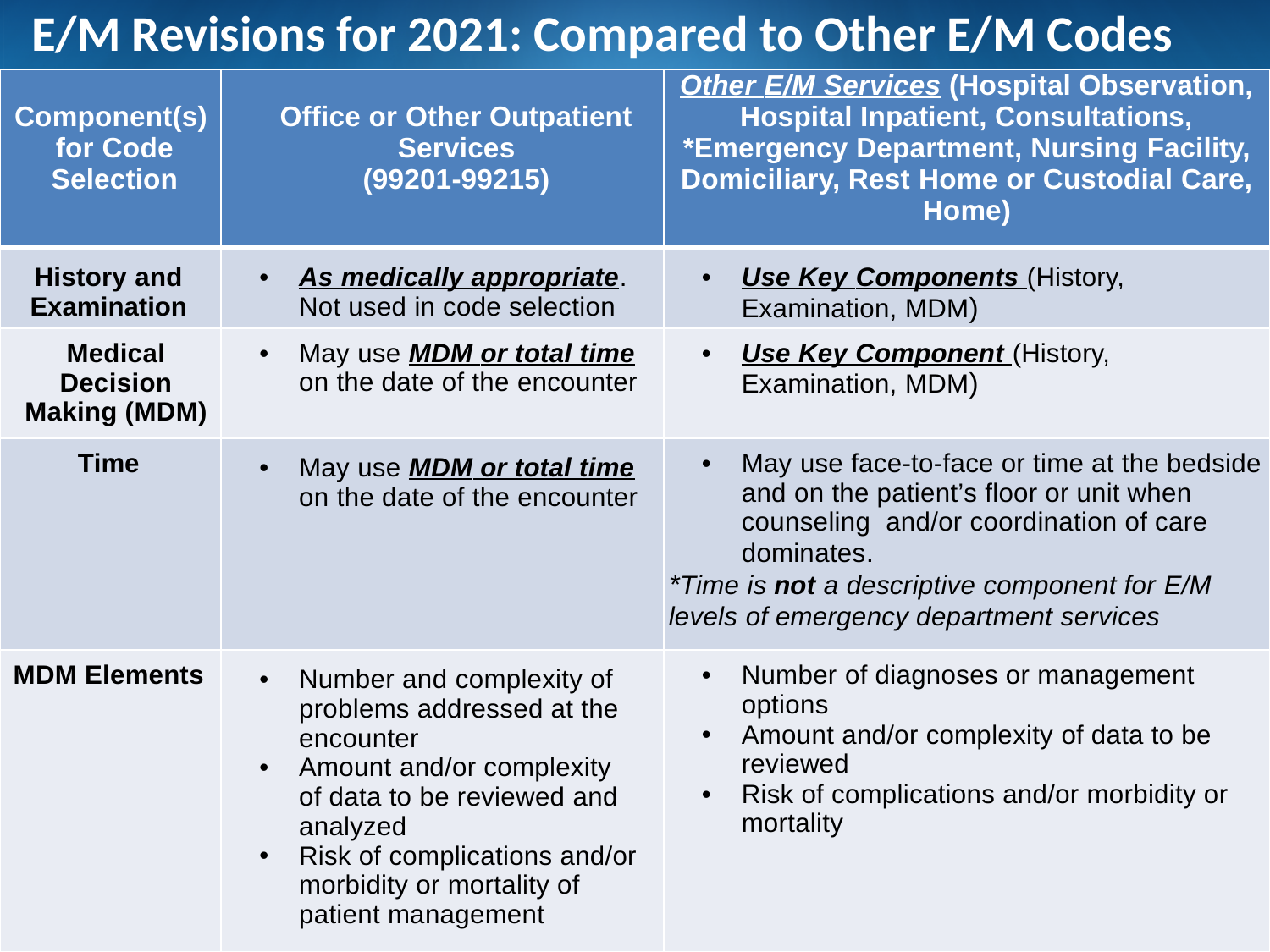

# E/M Revisions for 2021: Compared to Other E/M Codes
| Component(s) for Code Selection | Office or Other Outpatient Services (99201-99215) | Other E/M Services (Hospital Observation, Hospital Inpatient, Consultations, \*Emergency Department, Nursing Facility, Domiciliary, Rest Home or Custodial Care, Home) |
| --- | --- | --- |
| History and Examination | As medically appropriate. Not used in code selection | Use Key Components (History, Examination, MDM) |
| Medical Decision Making (MDM) | May use MDM or total time on the date of the encounter | Use Key Component (History, Examination, MDM) |
| Time | May use MDM or total time on the date of the encounter | May use face-to-face or time at the bedside and on the patient’s floor or unit when counseling and/or coordination of care dominates. \*Time is not a descriptive component for E/M levels of emergency department services |
| MDM Elements | Number and complexity of problems addressed at the encounter Amount and/or complexity of data to be reviewed and analyzed Risk of complications and/or morbidity or mortality of patient management | Number of diagnoses or management options Amount and/or complexity of data to be reviewed Risk of complications and/or morbidity or mortality |